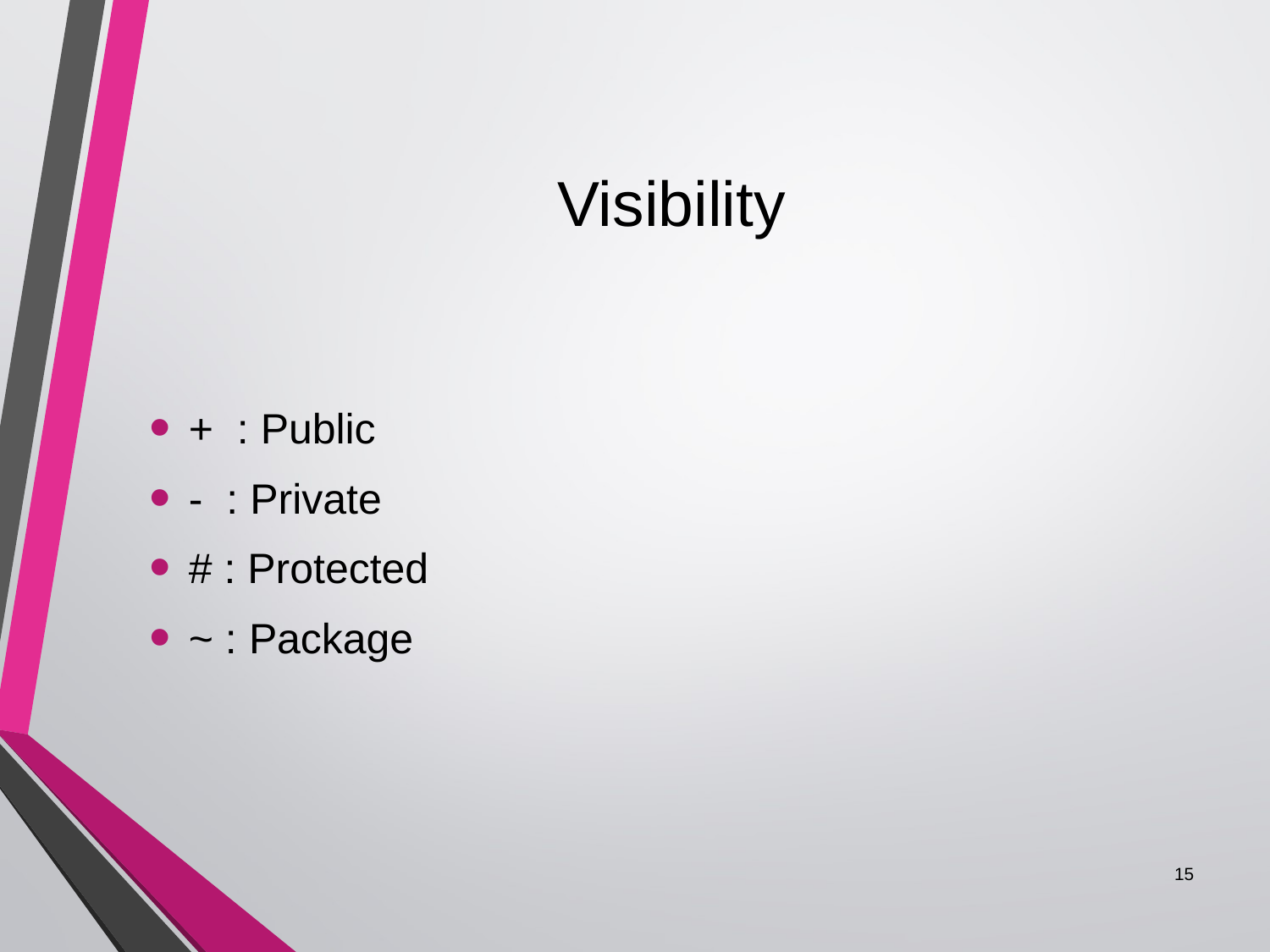

# Visibility
+  : Public
-  : Private
# : Protected
~ : Package

15